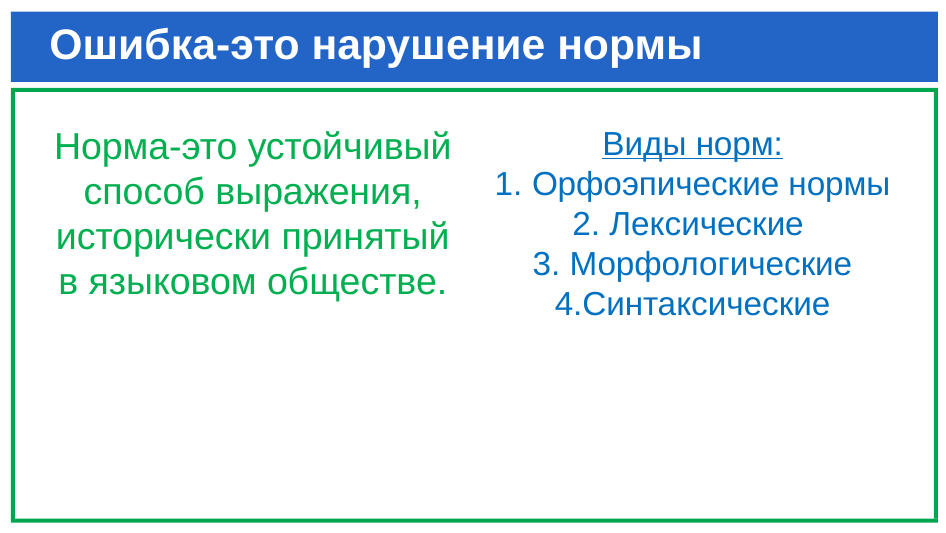

# Ошибка-это нарушение нормы
Норма-это устойчивый способ выражения, исторически принятый в языковом обществе.
Виды норм:
Орфоэпические нормы
2. Лексические
3. Морфологические
4.Синтаксические